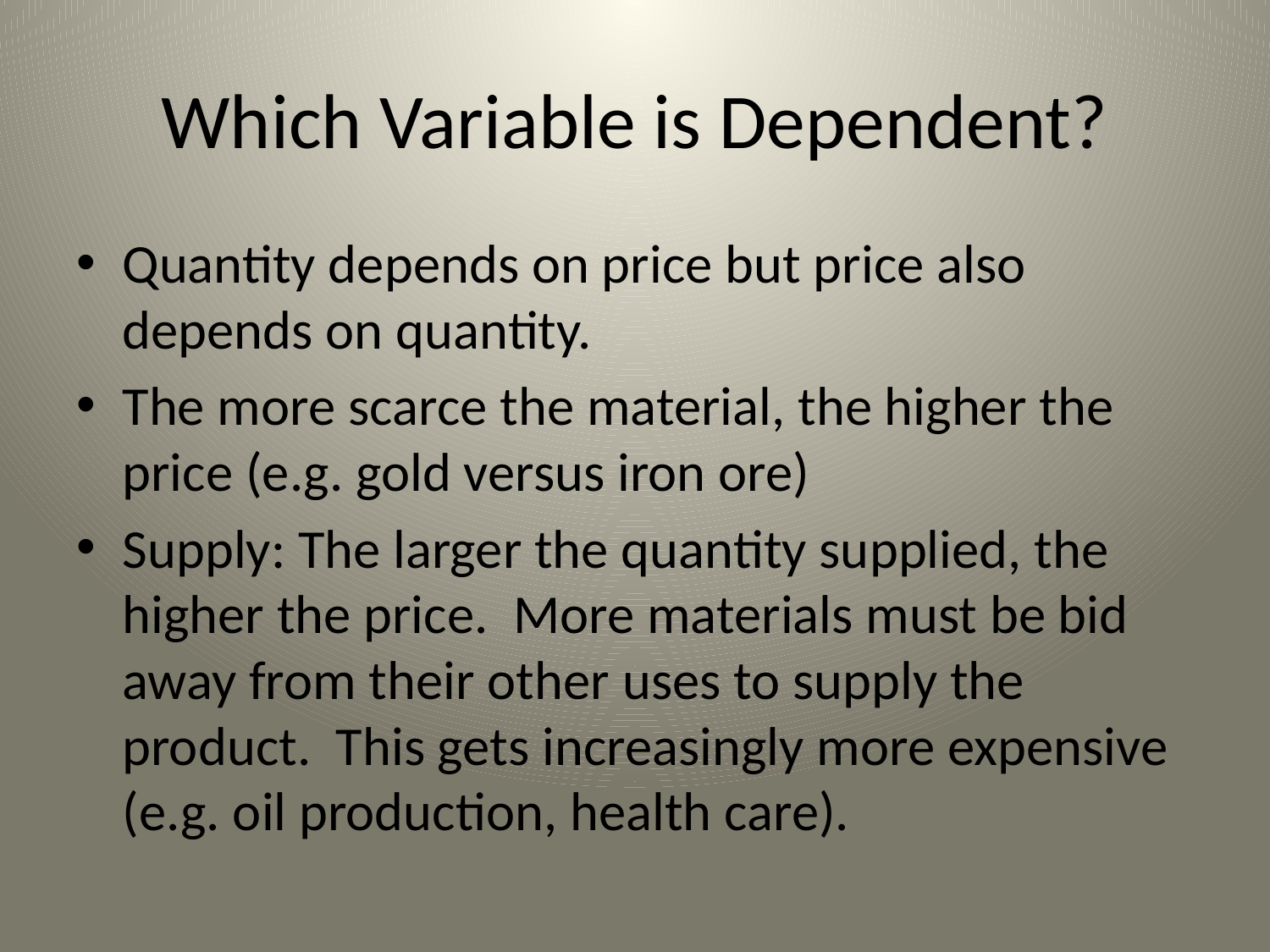

# Which Variable is Dependent?
Quantity depends on price but price also depends on quantity.
The more scarce the material, the higher the price (e.g. gold versus iron ore)
Supply: The larger the quantity supplied, the higher the price.  More materials must be bid away from their other uses to supply the product.  This gets increasingly more expensive (e.g. oil production, health care).